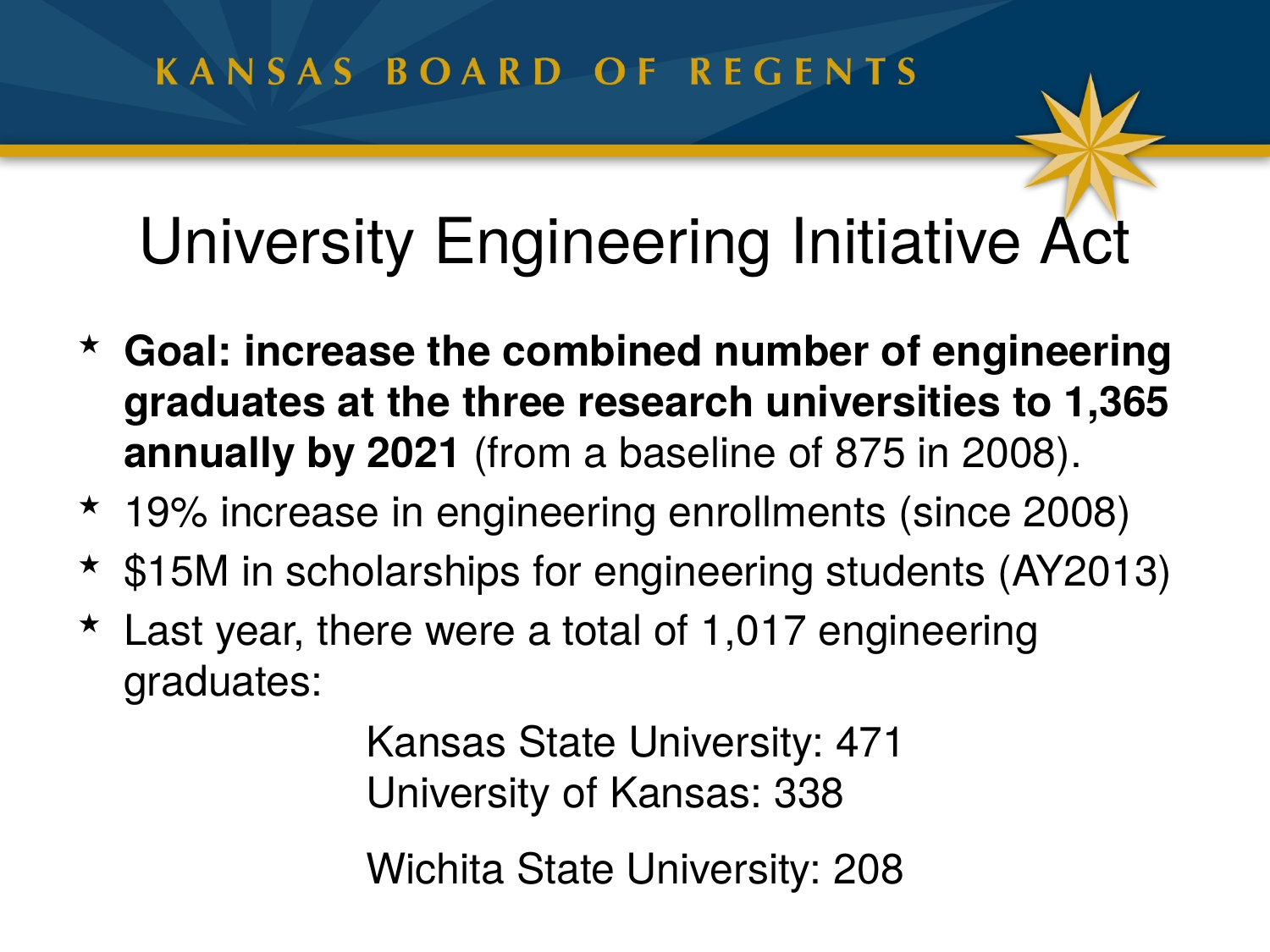

# University Engineering Initiative Act
Goal: increase the combined number of engineering graduates at the three research universities to 1,365 annually by 2021 (from a baseline of 875 in 2008).
19% increase in engineering enrollments (since 2008)
$15M in scholarships for engineering students (AY2013)
Last year, there were a total of 1,017 engineering graduates:
Kansas State University: 471
University of Kansas: 338
Wichita State University: 208